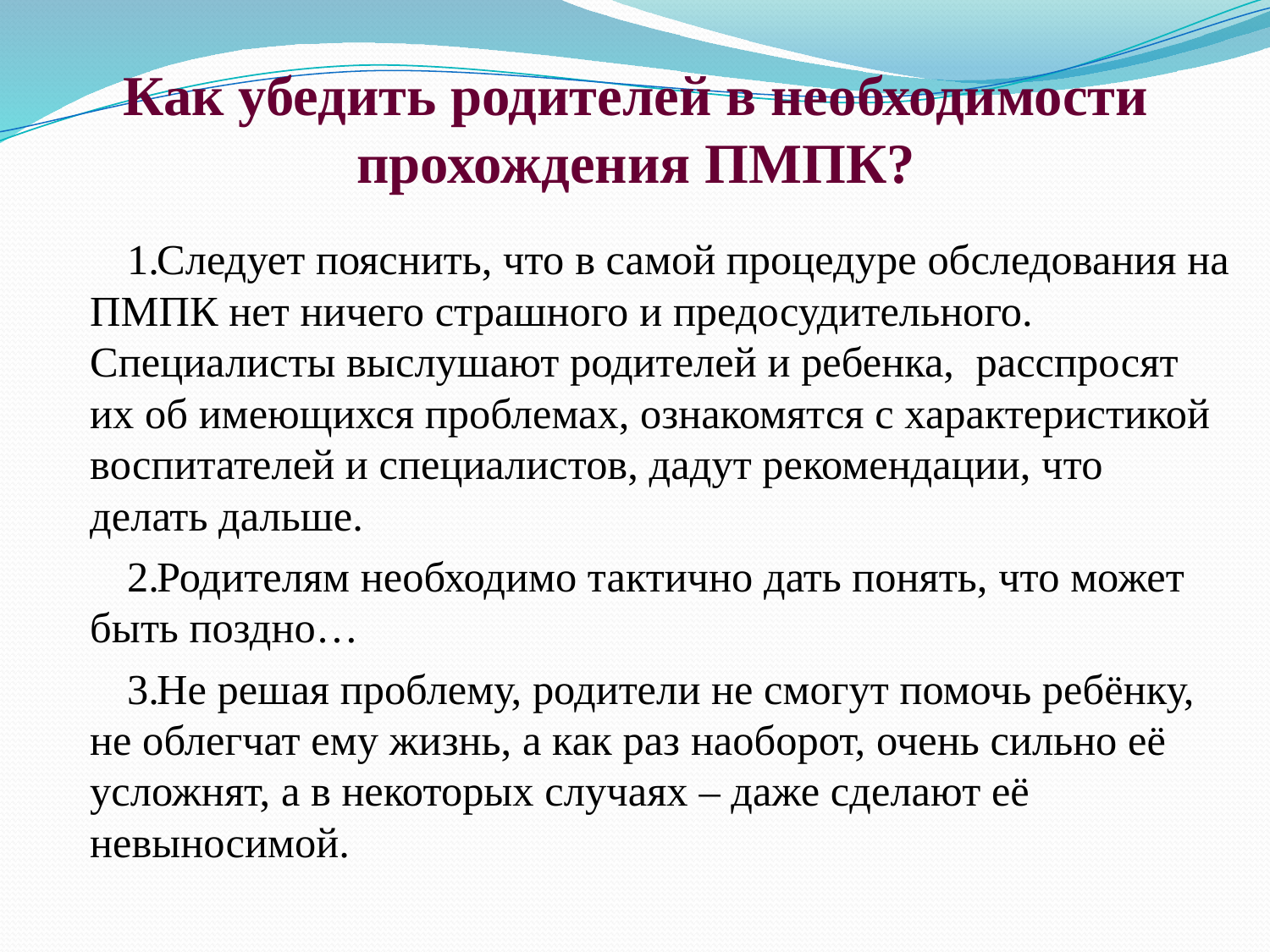

# Как убедить родителей в необходимости прохождения ПМПК?
Следует пояснить, что в самой процедуре обследования на ПМПК нет ничего страшного и предосудительного. Специалисты выслушают родителей и ребенка,  расспросят их об имеющихся проблемах, ознакомятся с характеристикой воспитателей и специалистов, дадут рекомендации, что делать дальше.
Родителям необходимо тактично дать понять, что может быть поздно…
Не решая проблему, родители не смогут помочь ребёнку, не облегчат ему жизнь, а как раз наоборот, очень сильно её усложнят, а в некоторых случаях – даже сделают её невыносимой.